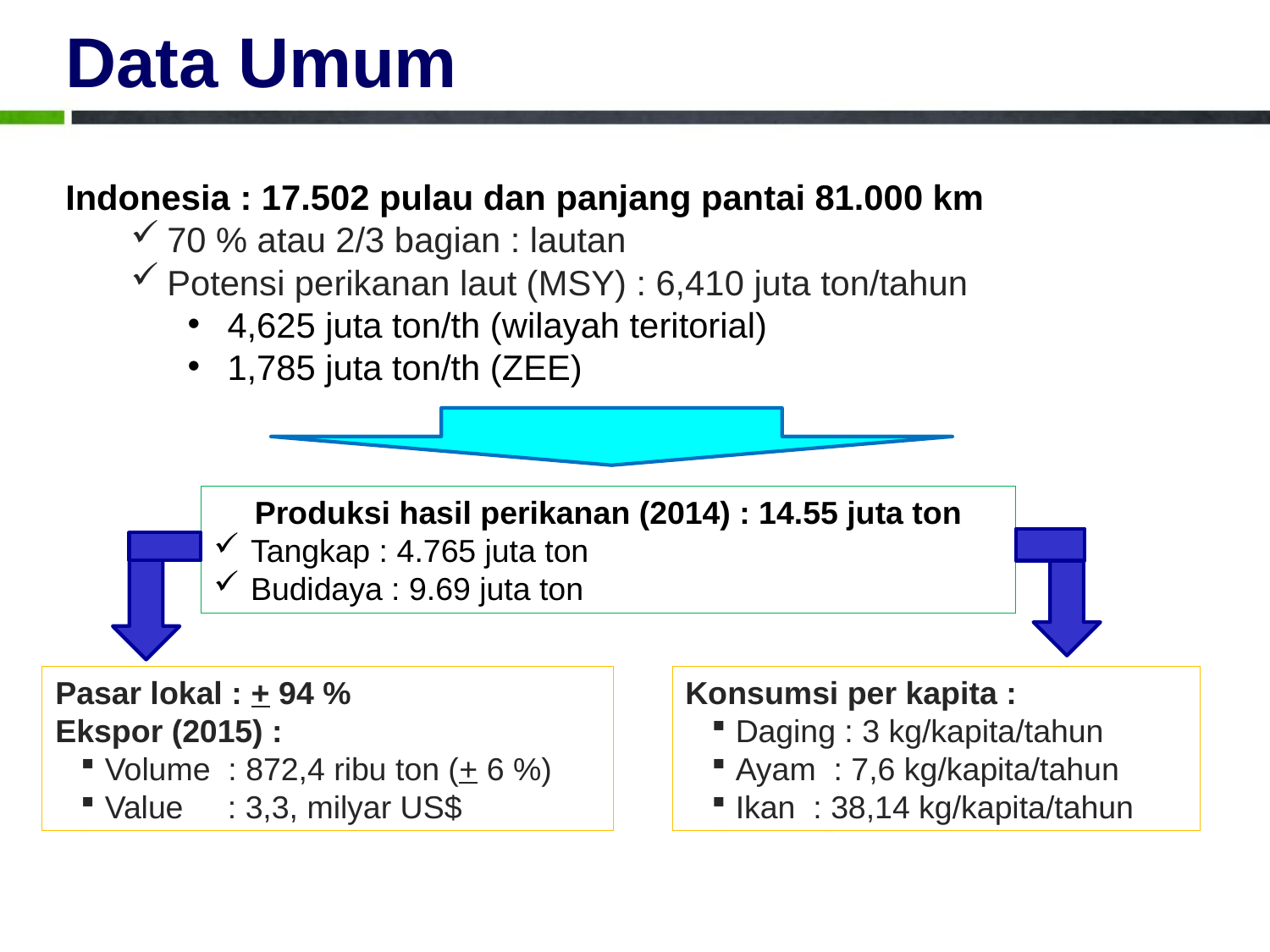

Data Umum
Indonesia : 17.502 pulau dan panjang pantai 81.000 km
70 % atau 2/3 bagian : lautan
Potensi perikanan laut (MSY) : 6,410 juta ton/tahun
4,625 juta ton/th (wilayah teritorial)
1,785 juta ton/th (ZEE)

Produksi hasil perikanan (2014) : 14.55 juta ton
Tangkap : 4.765 juta ton
Budidaya : 9.69 juta ton

Pasar lokal : + 94 %
Ekspor (2015) :
Volume  : 872,4 ribu ton (+ 6 %)
Value     : 3,3, milyar US$
Konsumsi per kapita :
Daging : 3 kg/kapita/tahun
Ayam  : 7,6 kg/kapita/tahun
Ikan  : 38,14 kg/kapita/tahun